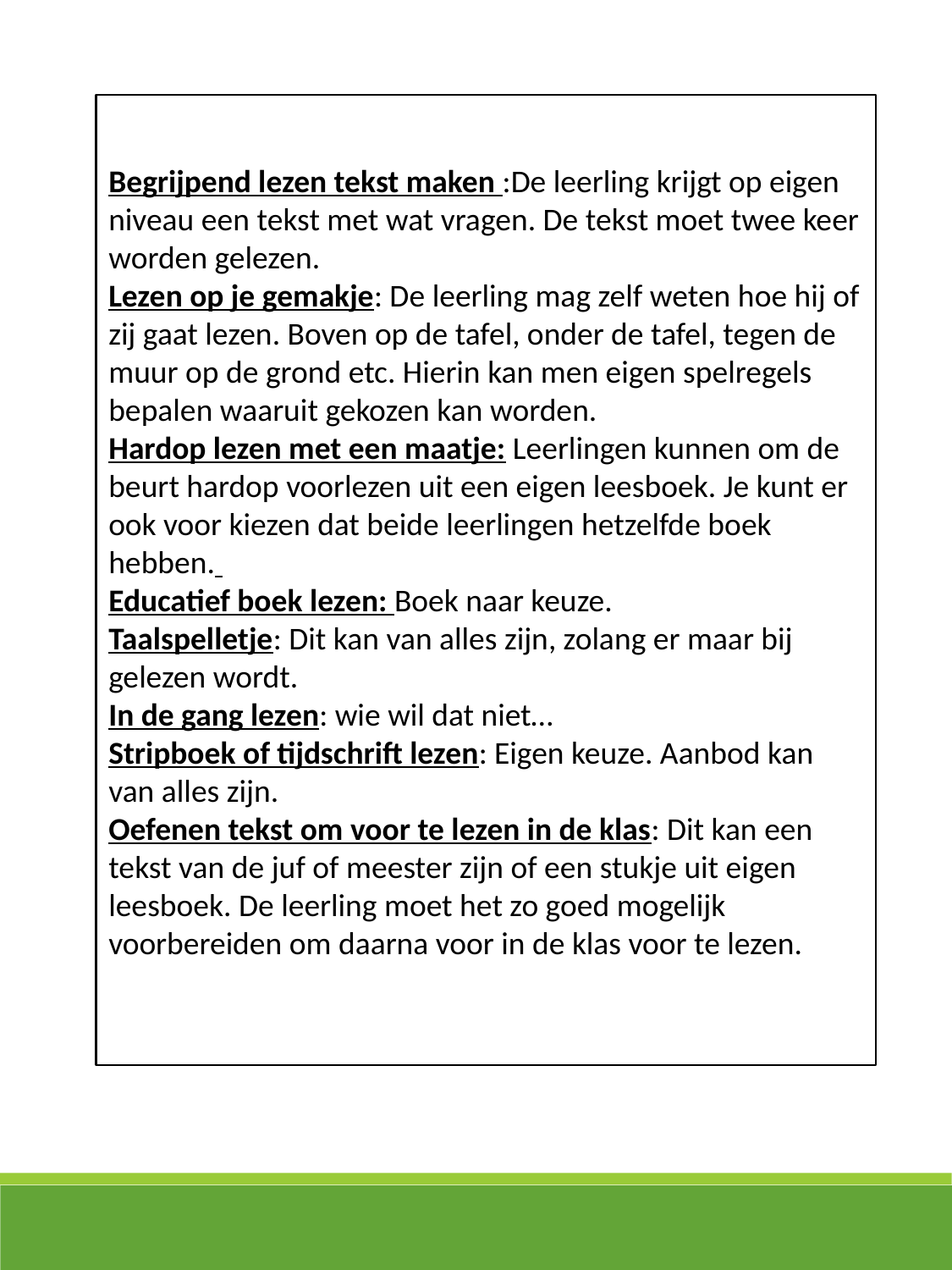

Begrijpend lezen tekst maken :De leerling krijgt op eigen niveau een tekst met wat vragen. De tekst moet twee keer worden gelezen.
Lezen op je gemakje: De leerling mag zelf weten hoe hij of zij gaat lezen. Boven op de tafel, onder de tafel, tegen de muur op de grond etc. Hierin kan men eigen spelregels bepalen waaruit gekozen kan worden.
Hardop lezen met een maatje: Leerlingen kunnen om de beurt hardop voorlezen uit een eigen leesboek. Je kunt er ook voor kiezen dat beide leerlingen hetzelfde boek hebben.
Educatief boek lezen: Boek naar keuze.
Taalspelletje: Dit kan van alles zijn, zolang er maar bij gelezen wordt.
In de gang lezen: wie wil dat niet…
Stripboek of tijdschrift lezen: Eigen keuze. Aanbod kan van alles zijn.
Oefenen tekst om voor te lezen in de klas: Dit kan een tekst van de juf of meester zijn of een stukje uit eigen leesboek. De leerling moet het zo goed mogelijk voorbereiden om daarna voor in de klas voor te lezen.